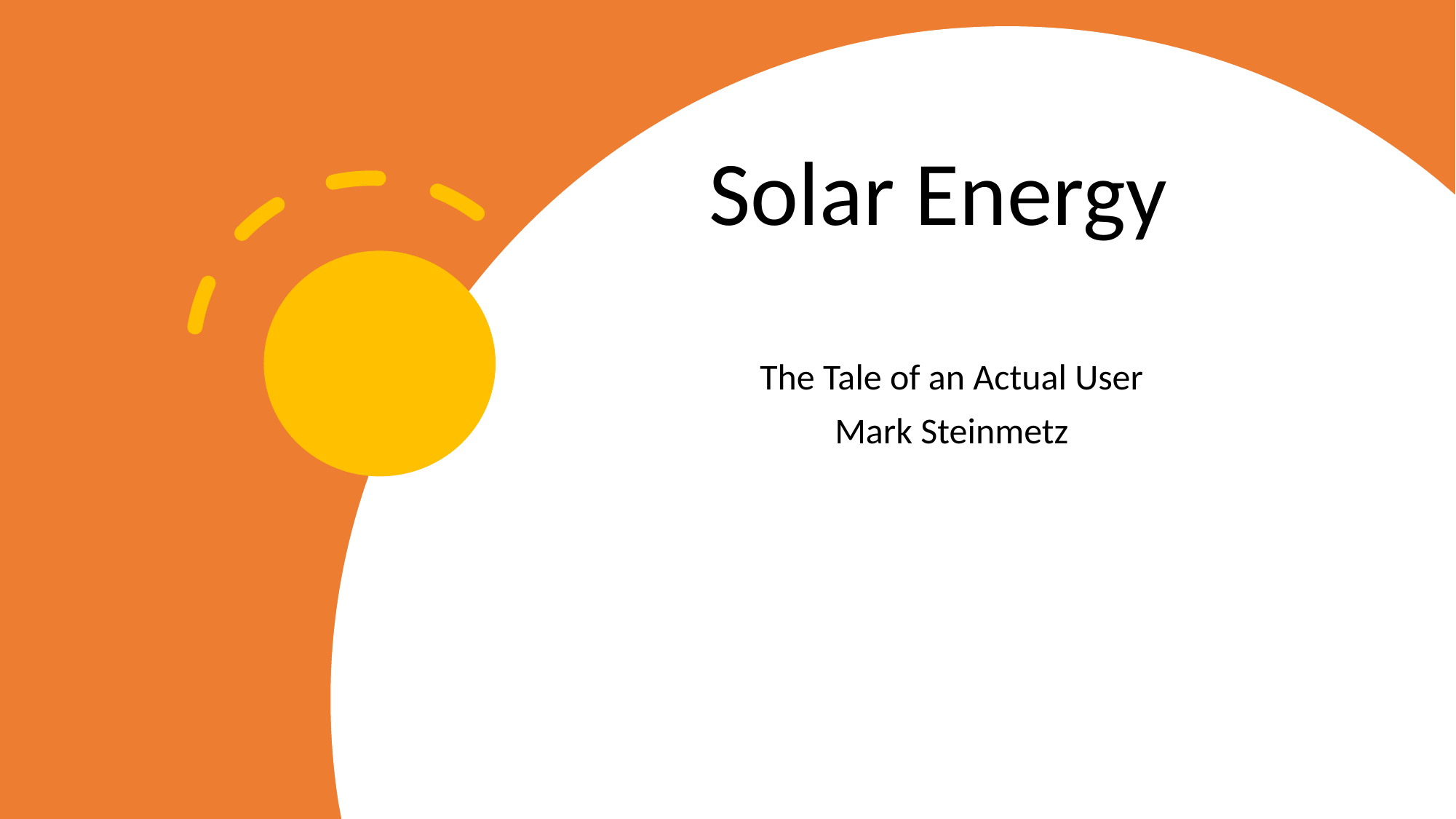

# Solar Energy

The Tale of an Actual User
Mark Steinmetz